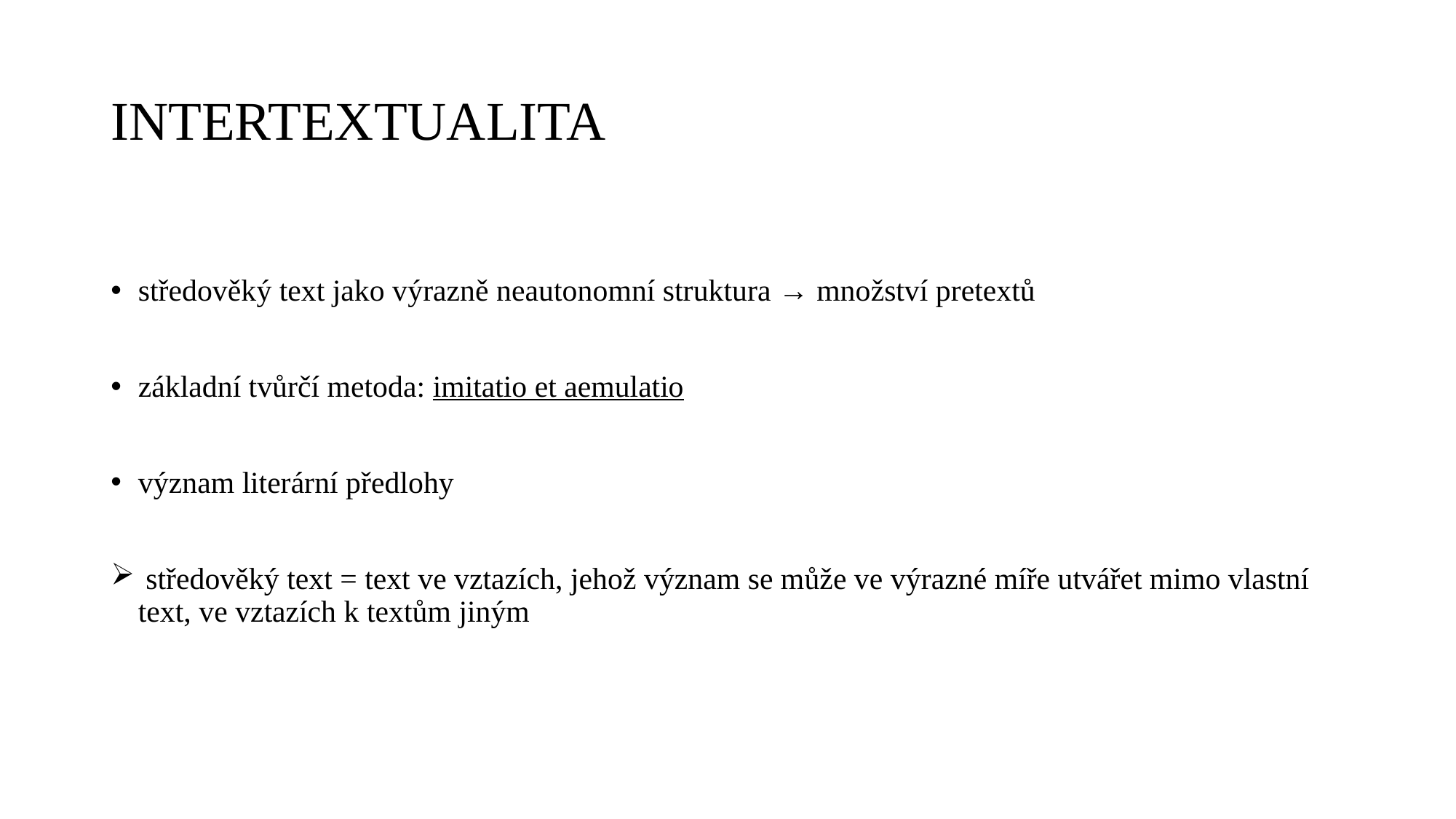

# INTERTEXTUALITA

středověký text jako výrazně neautonomní struktura → množství pretextů

základní tvůrčí metoda: imitatio et aemulatio

význam literární předlohy

 středověký text = text ve vztazích, jehož význam se může ve výrazné míře utvářet mimo vlastní text, ve vztazích k textům jiným